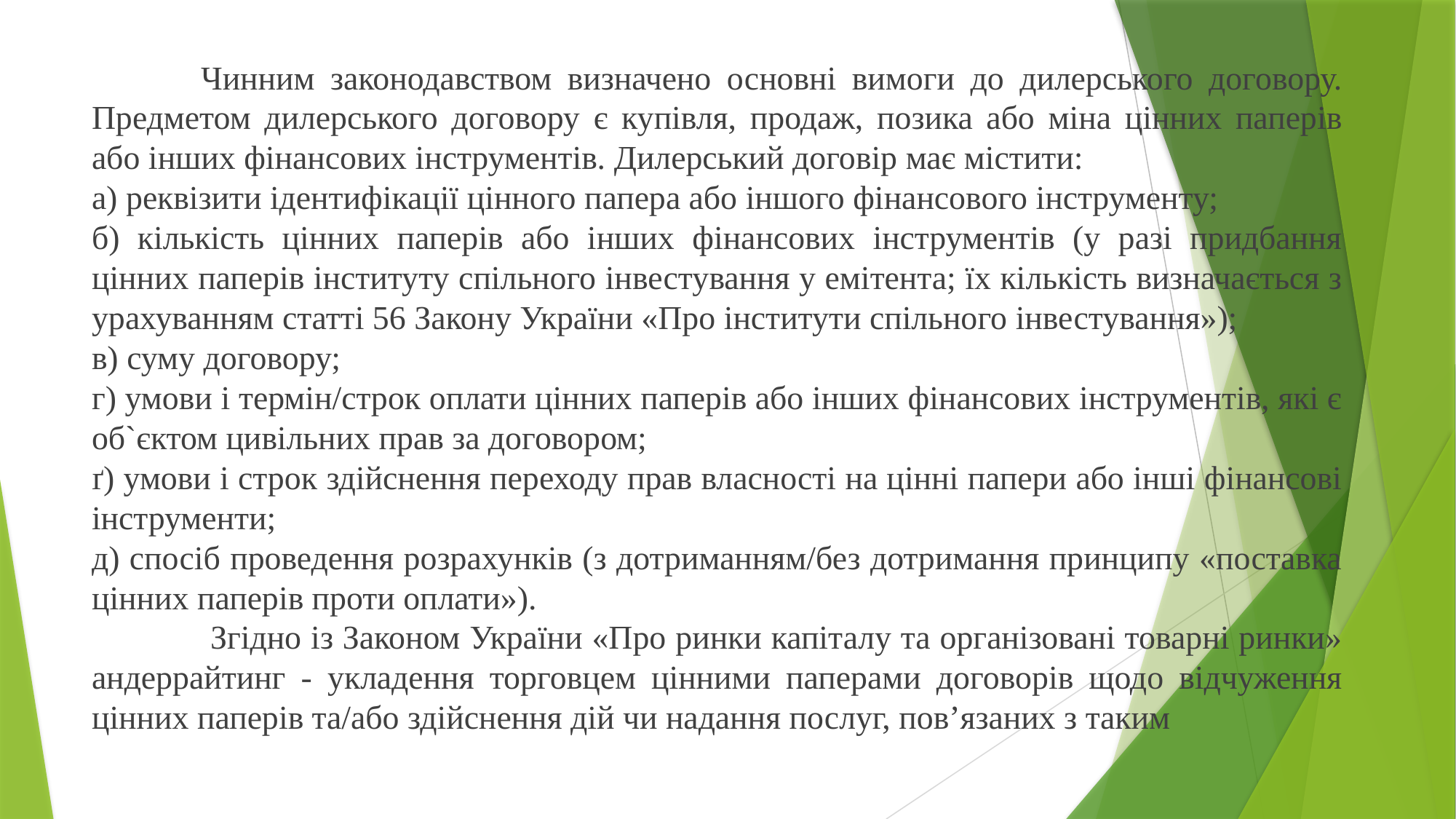

Чинним законодавством визначено основні вимоги до дилерського договору. Предметом дилерського договору є купівля, продаж, позика або міна цінних паперів або інших фінансових інструментів. Дилерський договір має містити:
а) реквізити ідентифікації цінного папера або іншого фінансового інструменту;
б) кількість цінних паперів або інших фінансових інструментів (у разі придбання цінних паперів інституту спільного інвестування у емітента; їх кількість визначається з урахуванням статті 56 Закону України «Про інститути спільного інвестування»);
в) суму договору;
г) умови і термін/строк оплати цінних паперів або інших фінансових інструментів, які є об`єктом цивільних прав за договором;
ґ) умови і строк здійснення переходу прав власності на цінні папери або інші фінансові інструменти;
д) спосіб проведення розрахунків (з дотриманням/без дотримання принципу «поставка цінних паперів проти оплати»).
	 Згідно із Законом України «Про ринки капіталу та організовані товарні ринки» андеррайтинг - укладення торговцем цінними паперами договорів щодо відчуження цінних паперів та/або здійснення дій чи надання послуг, пов’язаних з таким